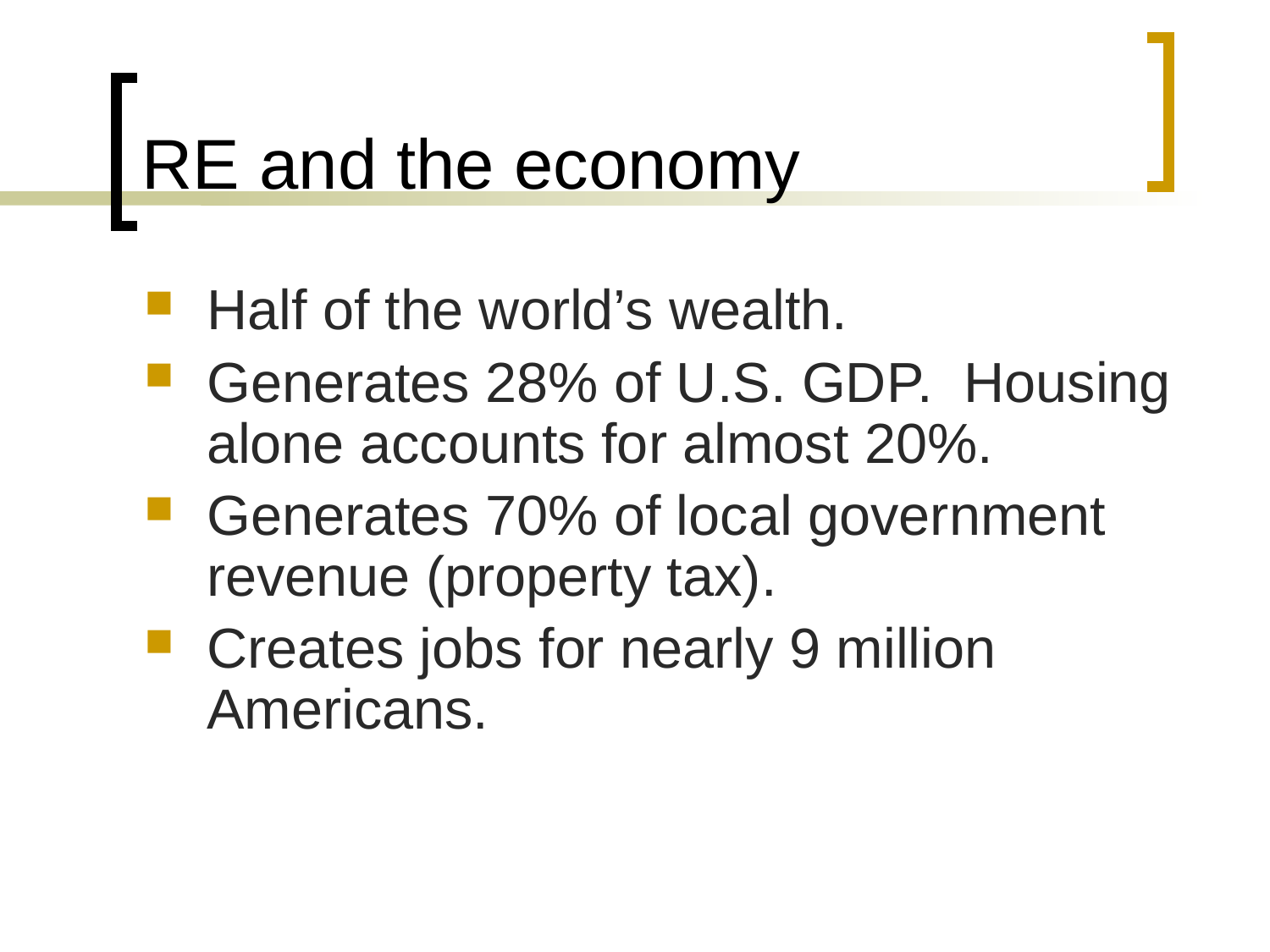

# RE and the economy
Half of the world’s wealth.
Generates 28% of U.S. GDP.  Housing alone accounts for almost 20%.
Generates 70% of local government revenue (property tax).
Creates jobs for nearly 9 million Americans.